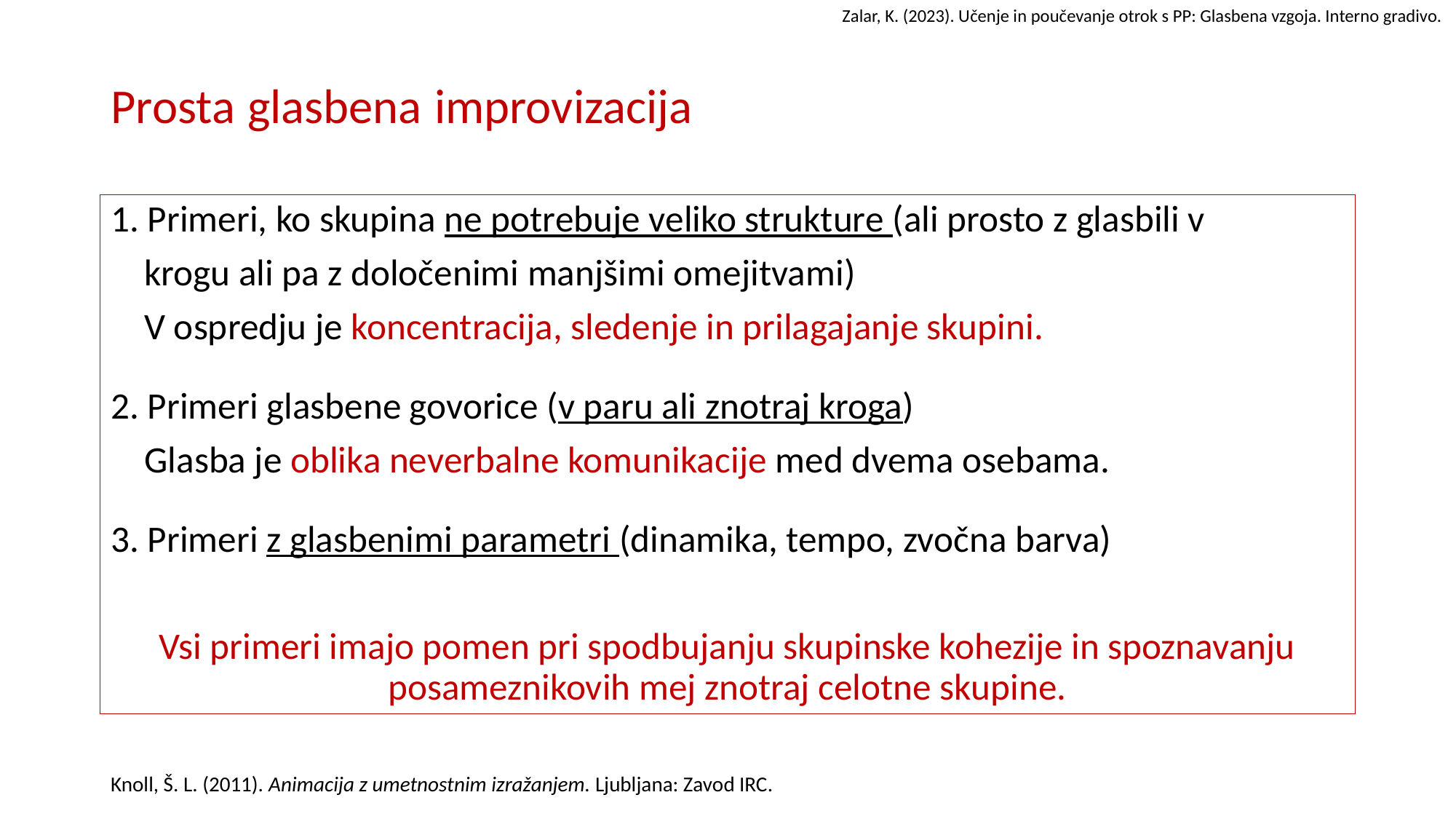

Zalar, K. (2023). Učenje in poučevanje otrok s PP: Glasbena vzgoja. Interno gradivo.
# Prosta glasbena improvizacija
1. Primeri, ko skupina ne potrebuje veliko strukture (ali prosto z glasbili v
    krogu ali pa z določenimi manjšimi omejitvami)
    V ospredju je koncentracija, sledenje in prilagajanje skupini.

2. Primeri glasbene govorice (v paru ali znotraj kroga)
    Glasba je oblika neverbalne komunikacije med dvema osebama.

3. Primeri z glasbenimi parametri (dinamika, tempo, zvočna barva)

Vsi primeri imajo pomen pri spodbujanju skupinske kohezije in spoznavanju posameznikovih mej znotraj celotne skupine.

Knoll, Š. L. (2011). Animacija z umetnostnim izražanjem. Ljubljana: Zavod IRC.